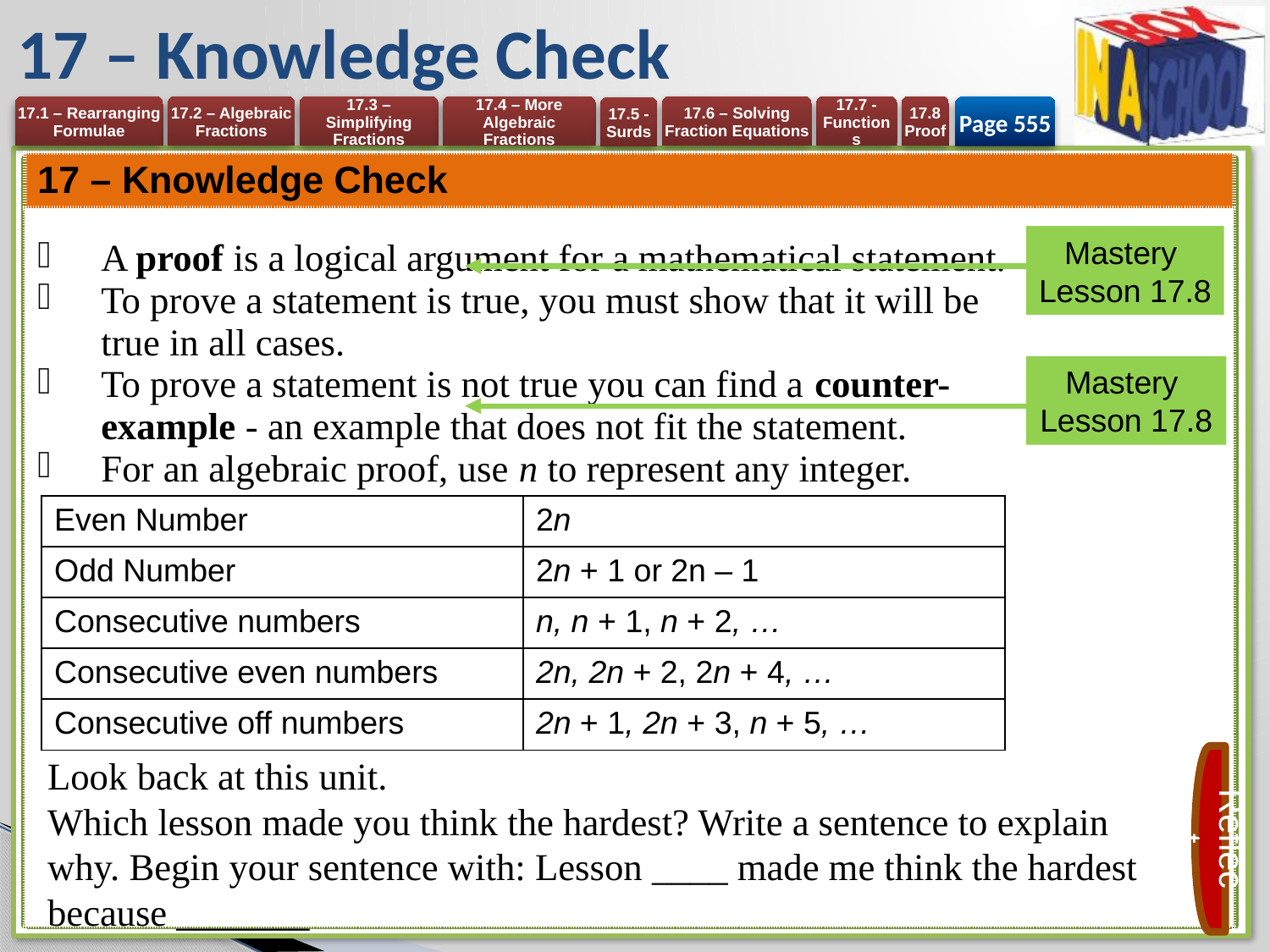

# 17 – Knowledge Check
Page 555
| 17 – Knowledge Check |
| --- |
| A proof is a logical argument for a mathematical statement. To prove a statement is true, you must show that it will be true in all cases. To prove a statement is not true you can find a counter-example - an example that does not fit the statement. For an algebraic proof, use n to represent any integer. |
Mastery
Lesson 17.8
Mastery
Lesson 17.8
| Even Number | 2n |
| --- | --- |
| Odd Number | 2n + 1 or 2n – 1 |
| Consecutive numbers | n, n + 1, n + 2, … |
| Consecutive even numbers | 2n, 2n + 2, 2n + 4, … |
| Consecutive off numbers | 2n + 1, 2n + 3, n + 5, … |
Look back at this unit.
Which lesson made you think the hardest? Write a sentence to explain why. Begin your sentence with: Lesson ____ made me think the hardest because _______
Reflect